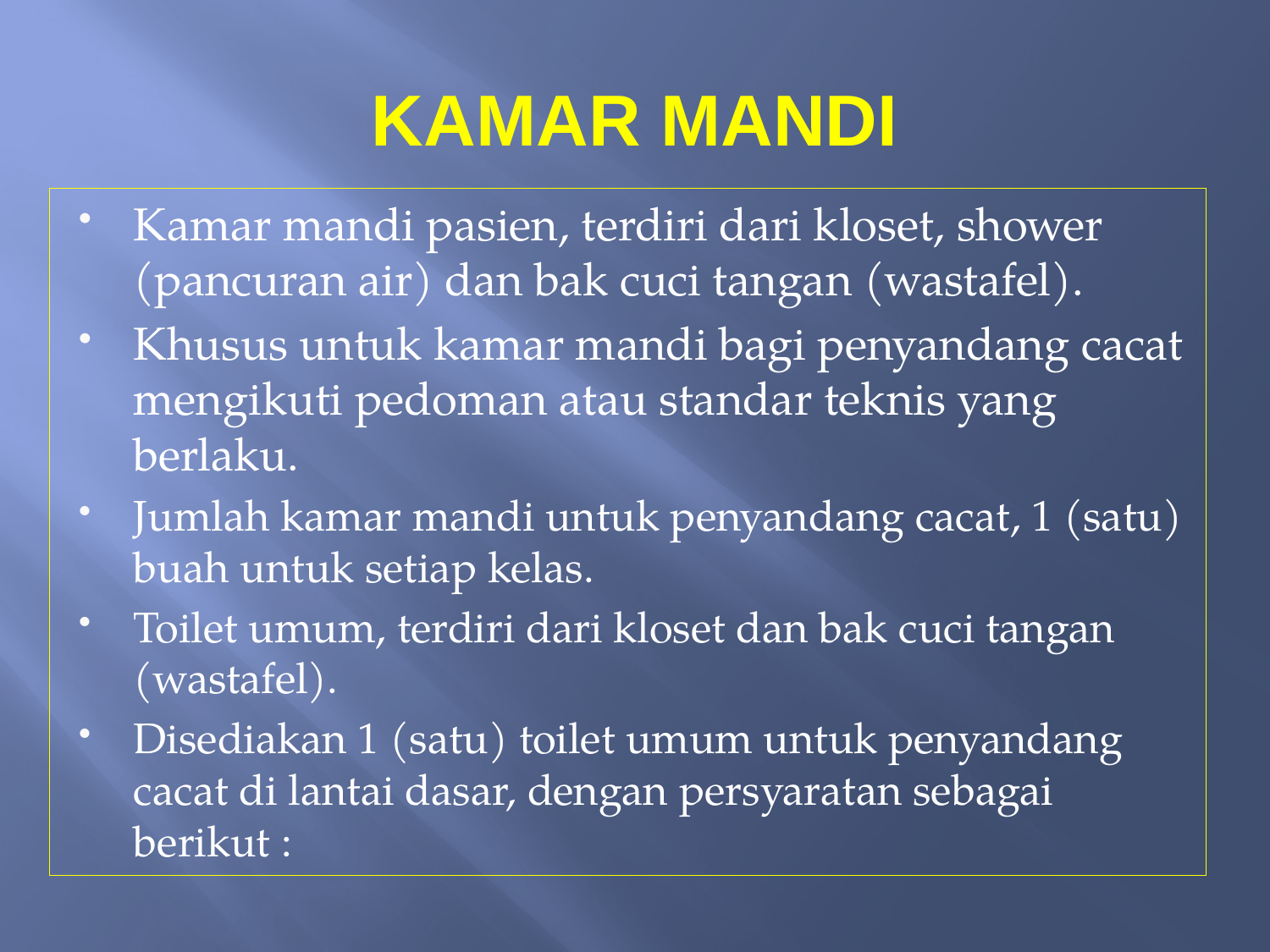

# KAMAR MANDI
Kamar mandi pasien, terdiri dari kloset, shower (pancuran air) dan bak cuci tangan (wastafel).
Khusus untuk kamar mandi bagi penyandang cacat mengikuti pedoman atau standar teknis yang berlaku.
Jumlah kamar mandi untuk penyandang cacat, 1 (satu) buah untuk setiap kelas.
Toilet umum, terdiri dari kloset dan bak cuci tangan (wastafel).
Disediakan 1 (satu) toilet umum untuk penyandang cacat di lantai dasar, dengan persyaratan sebagai berikut :